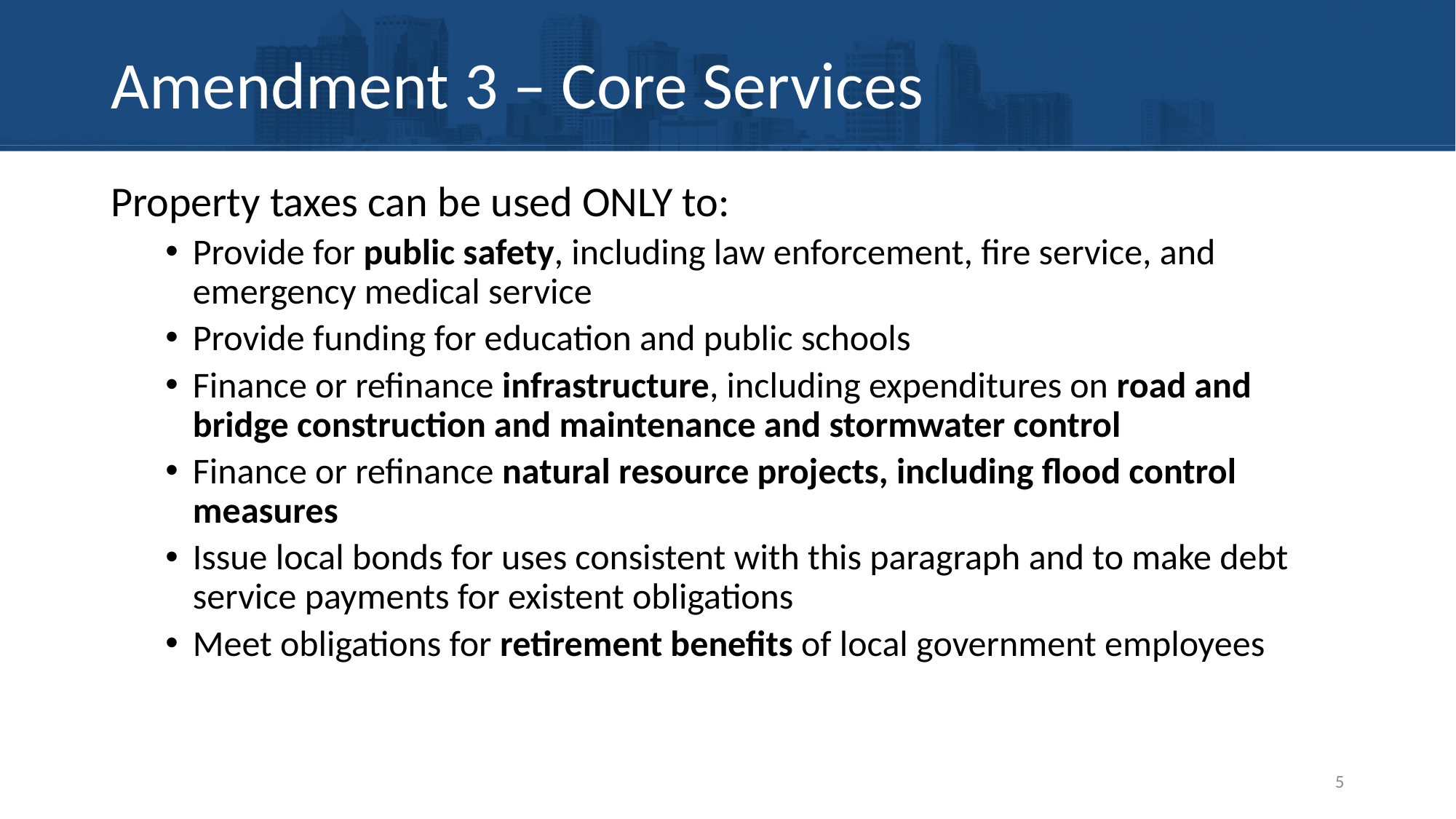

# Amendment 3 – Core Services
Property taxes can be used ONLY to:
Provide for public safety, including law enforcement, fire service, and emergency medical service
Provide funding for education and public schools
Finance or refinance infrastructure, including expenditures on road and bridge construction and maintenance and stormwater control
Finance or refinance natural resource projects, including flood control measures
Issue local bonds for uses consistent with this paragraph and to make debt service payments for existent obligations
Meet obligations for retirement benefits of local government employees
5